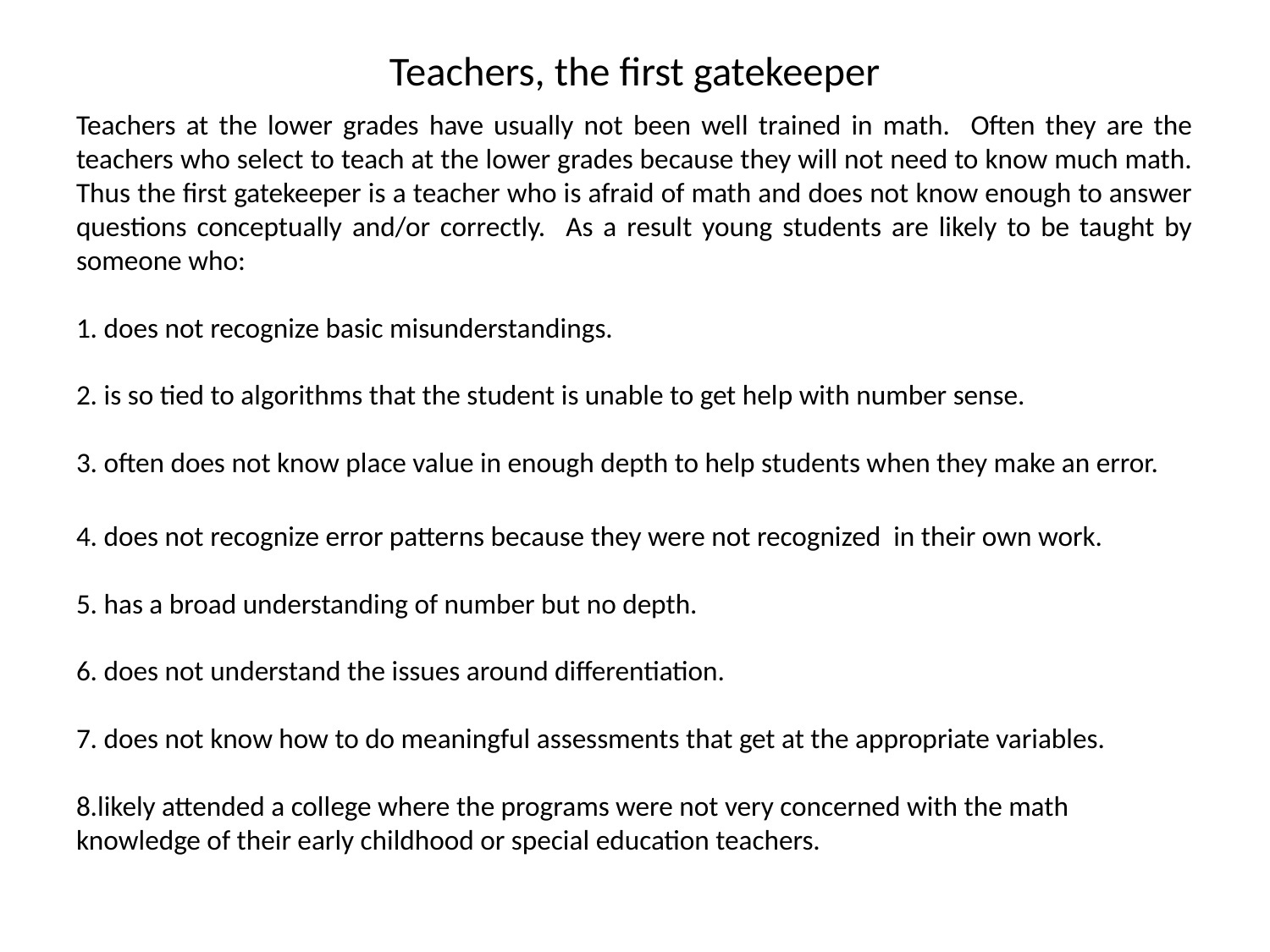

# Teachers, the first gatekeeper
Teachers at the lower grades have usually not been well trained in math.  Often they are the teachers who select to teach at the lower grades because they will not need to know much math. Thus the first gatekeeper is a teacher who is afraid of math and does not know enough to answer questions conceptually and/or correctly.  As a result young students are likely to be taught by someone who:

1. does not recognize basic misunderstandings.

2. is so tied to algorithms that the student is unable to get help with number sense.

3. often does not know place value in enough depth to help students when they make an error.

4. does not recognize error patterns because they were not recognized  in their own work.

5. has a broad understanding of number but no depth.

6. does not understand the issues around differentiation.

7. does not know how to do meaningful assessments that get at the appropriate variables.

8.likely attended a college where the programs were not very concerned with the math knowledge of their early childhood or special education teachers.